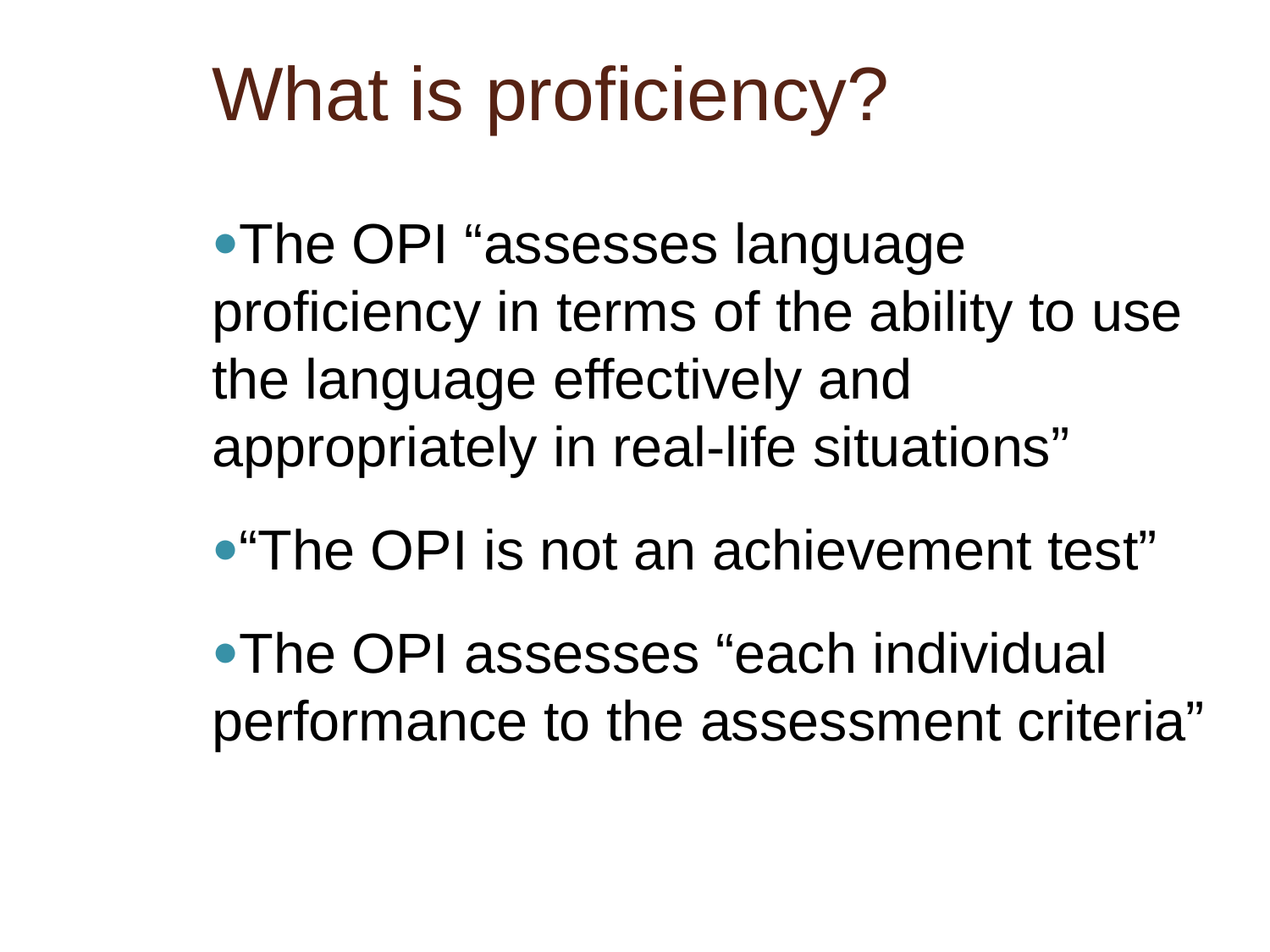

# What is proficiency?
The OPI “assesses language proficiency in terms of the ability to use the language effectively and appropriately in real-life situations”
“The OPI is not an achievement test”
The OPI assesses “each individual performance to the assessment criteria”